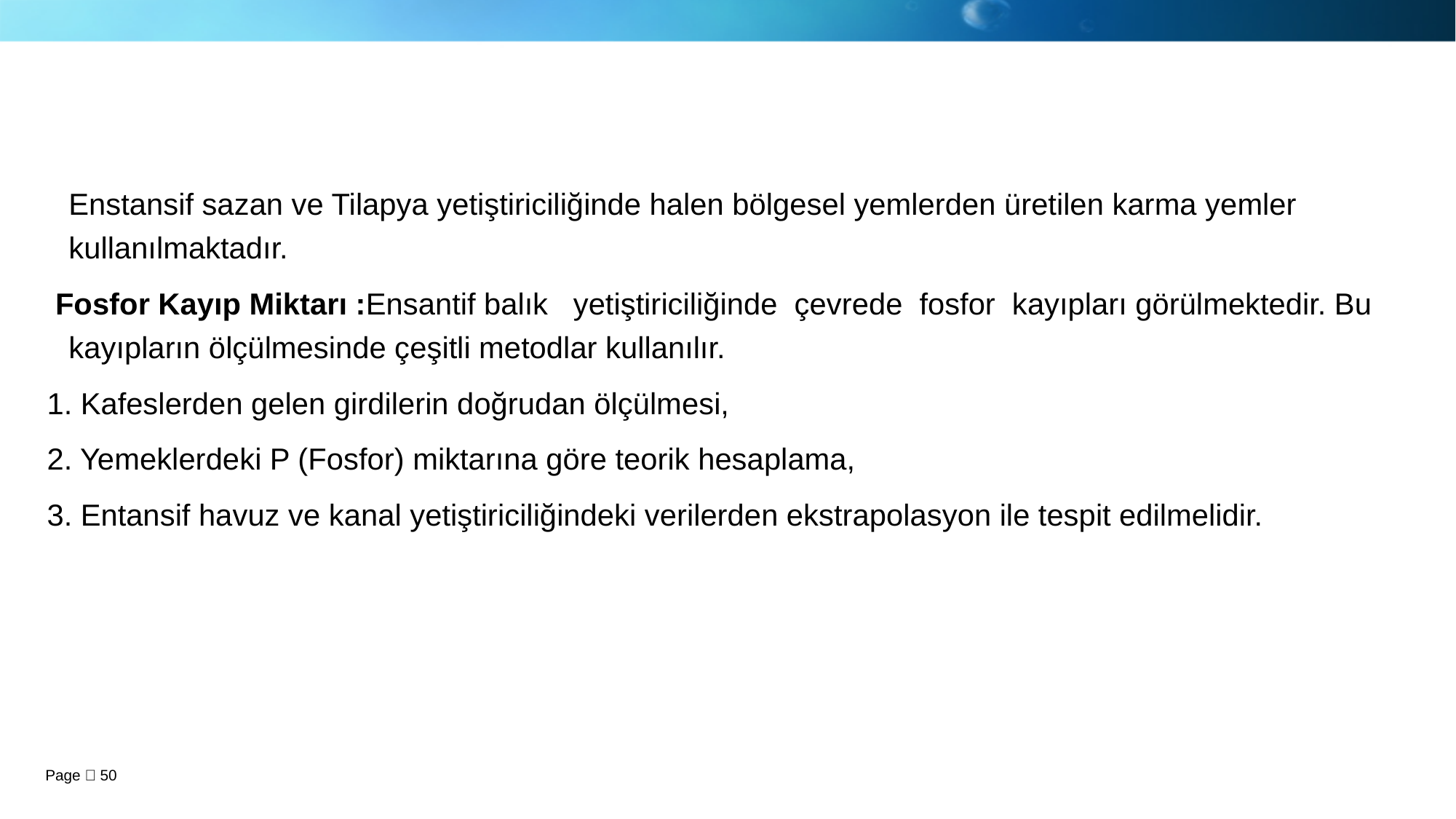

#
	Enstansif sazan ve Tilapya yetiştiriciliğinde halen bölgesel yemlerden üretilen karma yemler kullanılmaktadır.
 Fosfor Kayıp Miktarı :Ensantif balık   yetiştiriciliğinde  çevrede  fosfor  kayıpları görülmektedir. Bu kayıpların ölçülmesinde çeşitli metodlar kullanılır.
1. Kafeslerden gelen girdilerin doğrudan ölçülmesi,
2. Yemeklerdeki P (Fosfor) miktarına göre teorik hesaplama,
3. Entansif havuz ve kanal yetiştiriciliğindeki verilerden ekstrapolasyon ile tespit edilmelidir.